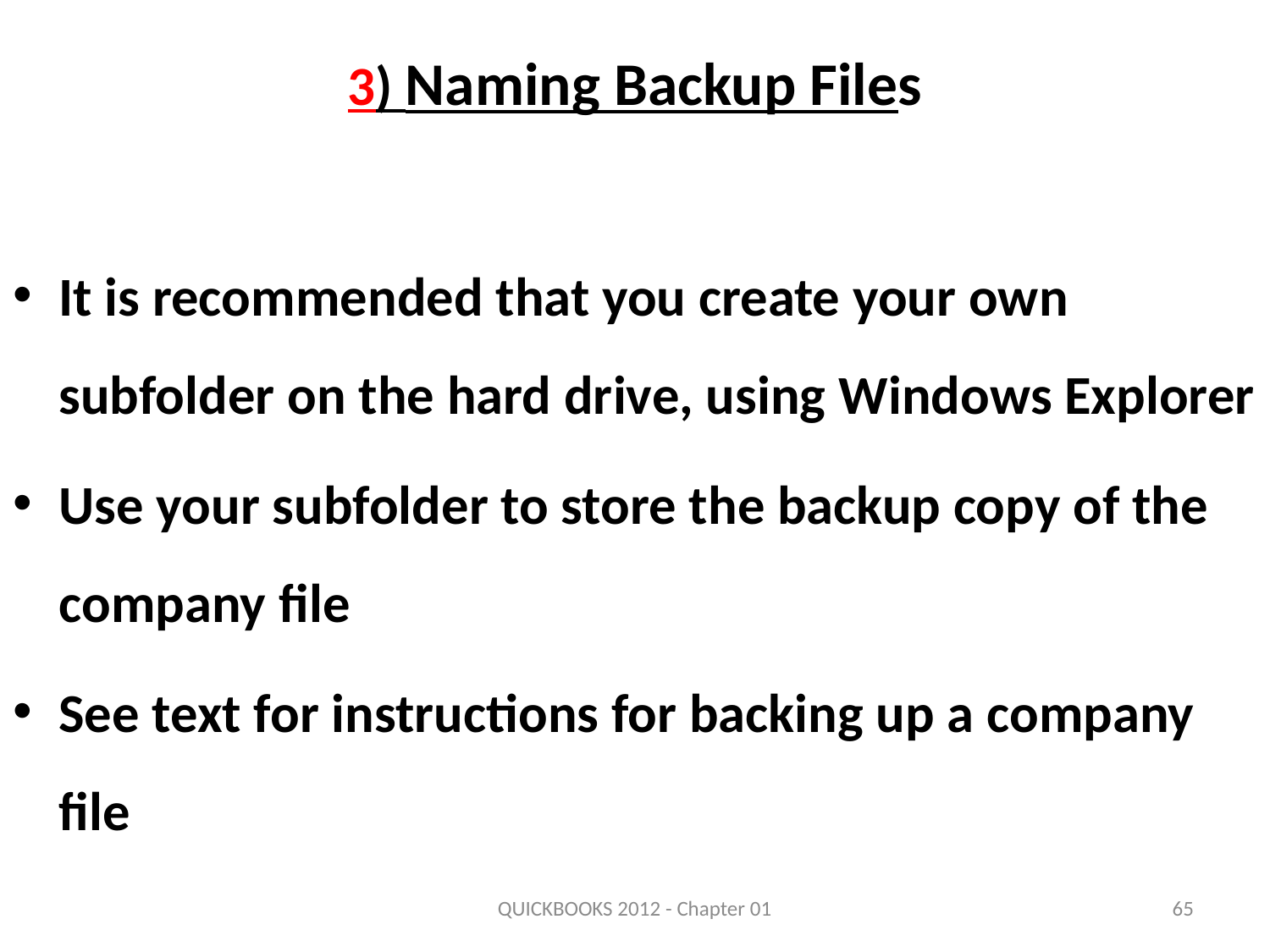

# 3) Naming Backup Files
It is recommended that you create your own subfolder on the hard drive, using Windows Explorer
Use your subfolder to store the backup copy of the company file
See text for instructions for backing up a company file

QUICKBOOKS 2012 - Chapter 01
65